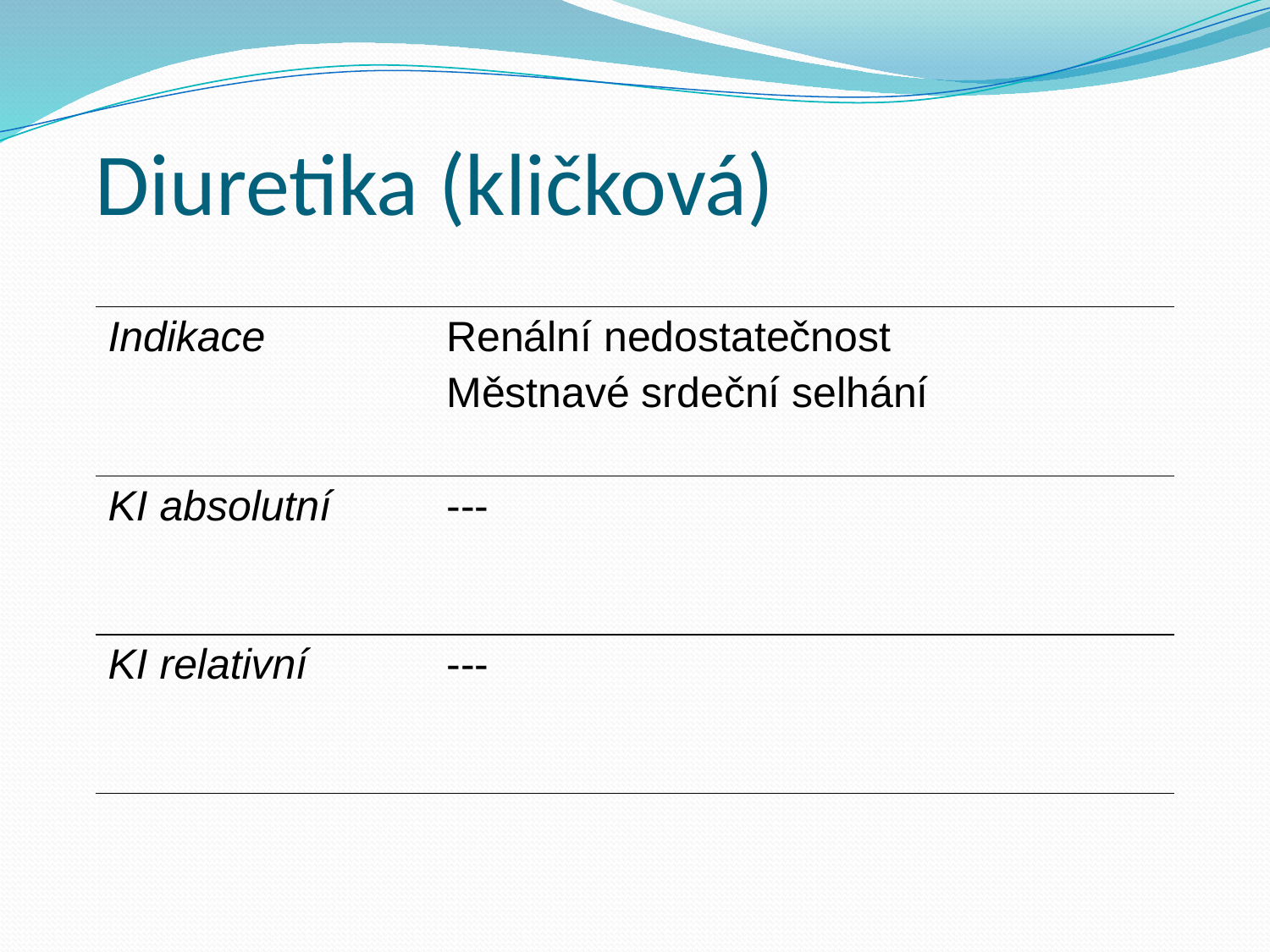

# Diuretika (kličková)
| Indikace | Renální nedostatečnost Městnavé srdeční selhání |
| --- | --- |
| KI absolutní | --- |
| KI relativní | --- |